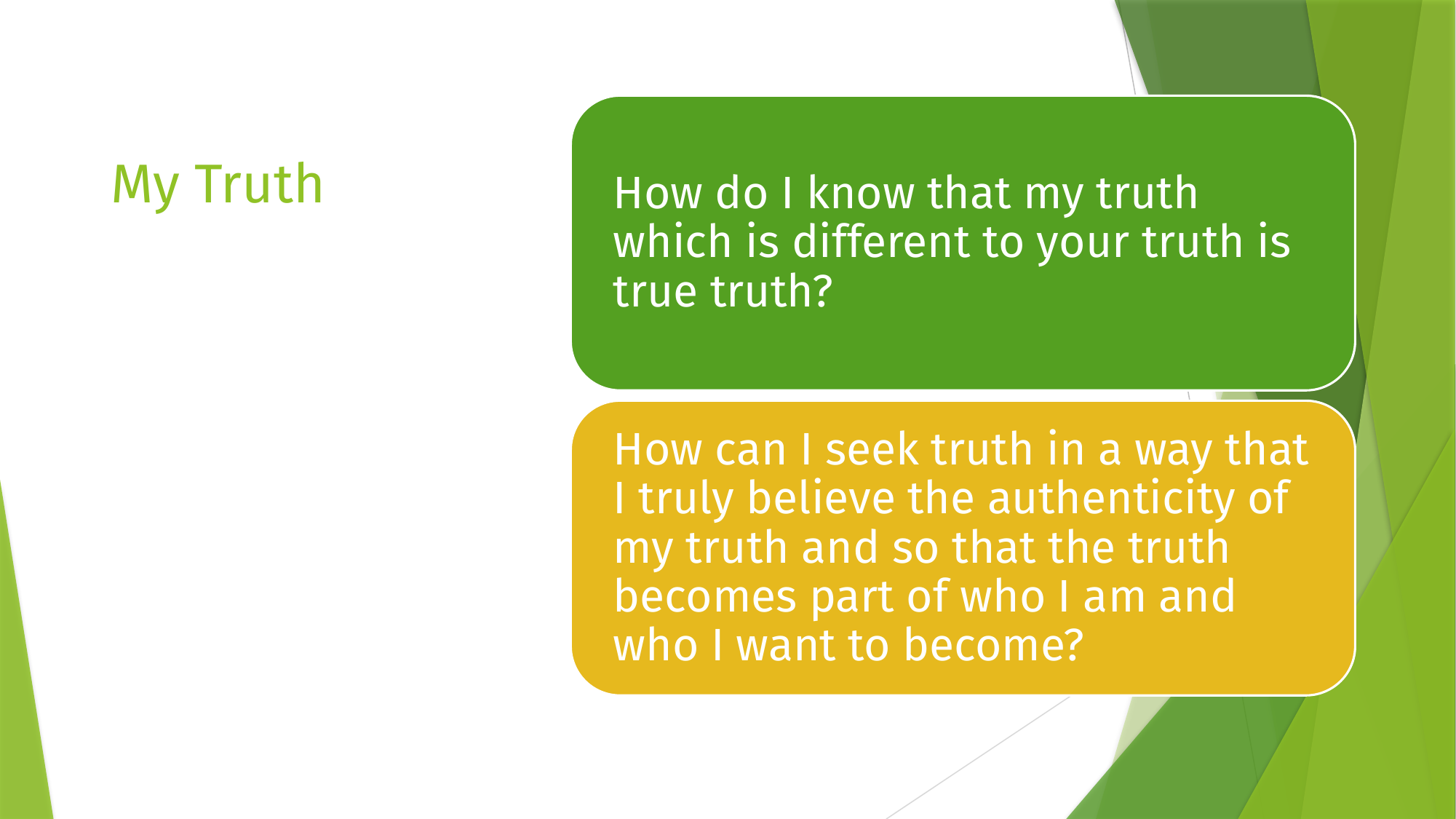

How do I know that my truth which is different to your truth is true truth?
How can I seek truth in a way that I truly believe the authenticity of my truth and so that the truth becomes part of who I am and who I want to become?
# My Truth